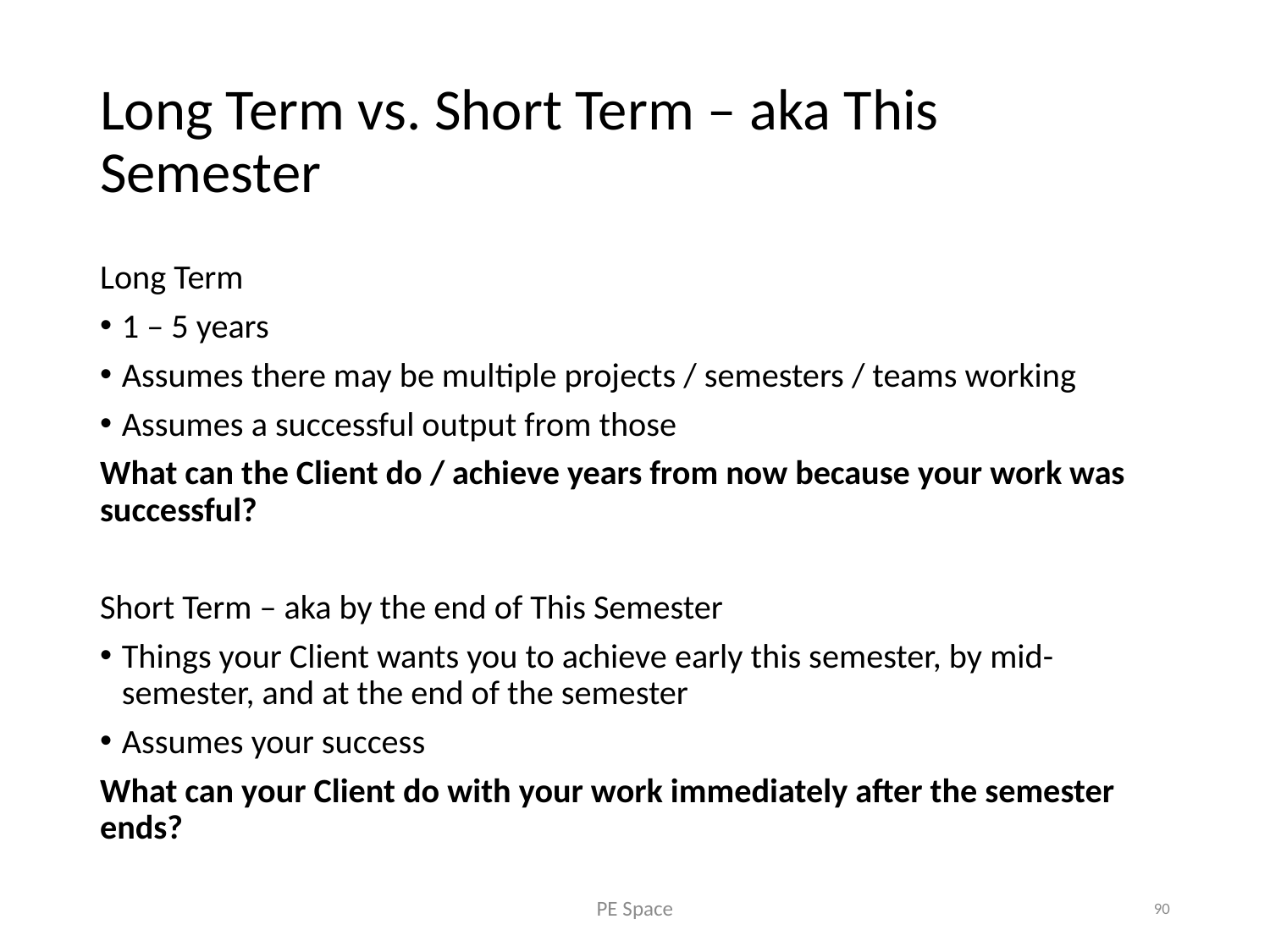

# Long Term vs. Short Term – aka This Semester
Long Term
1 – 5 years
Assumes there may be multiple projects / semesters / teams working
Assumes a successful output from those
What can the Client do / achieve years from now because your work was successful?

Short Term – aka by the end of This Semester
Things your Client wants you to achieve early this semester, by mid-semester, and at the end of the semester
Assumes your success
What can your Client do with your work immediately after the semester ends?

PE Space
90